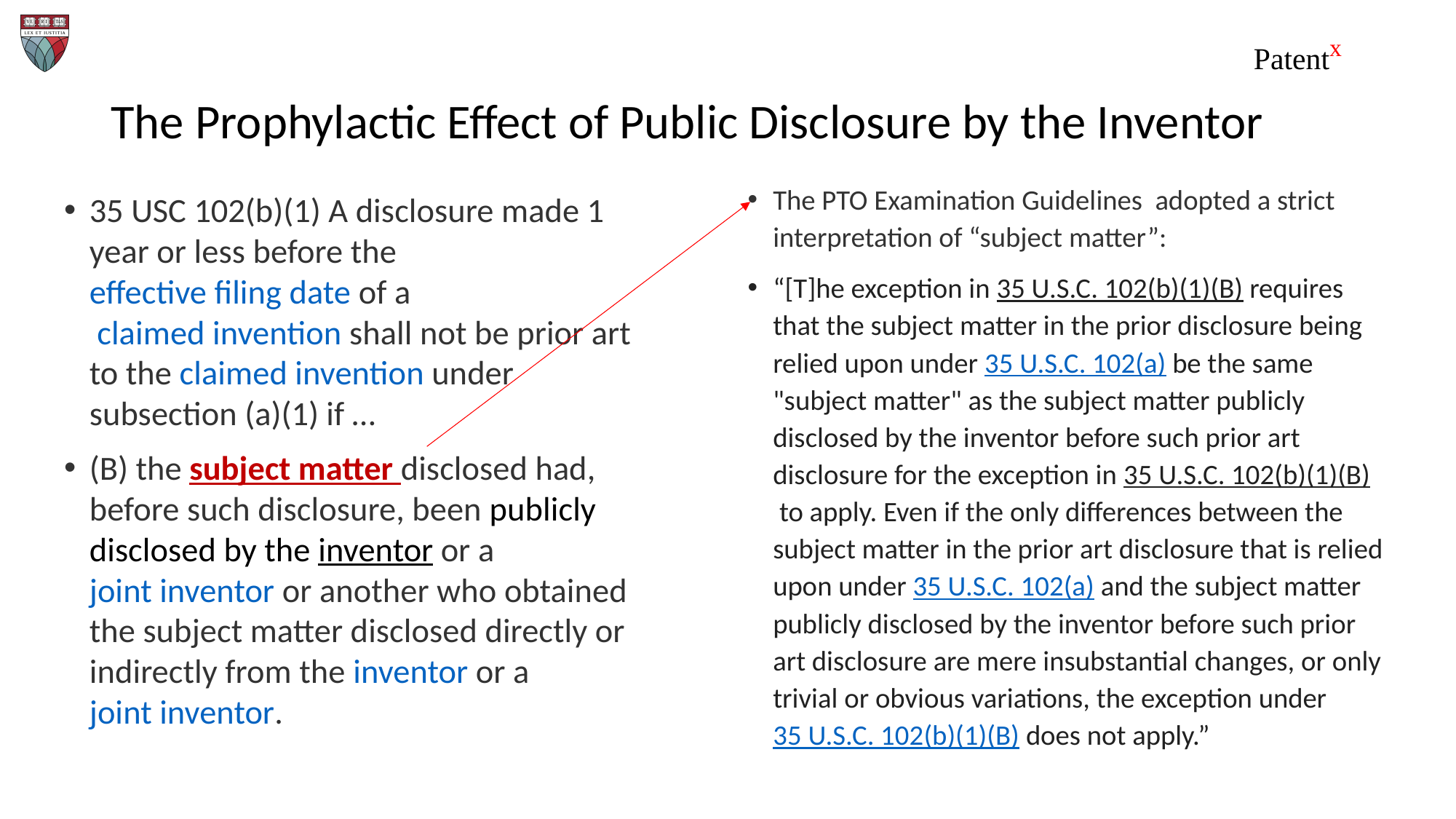

# The Prophylactic Effect of Public Disclosure by the Inventor
The PTO Examination Guidelines  adopted a strict interpretation of “subject matter”:
“[T]he exception in 35 U.S.C. 102(b)(1)(B) requires that the subject matter in the prior disclosure being relied upon under 35 U.S.C. 102(a) be the same "subject matter" as the subject matter publicly disclosed by the inventor before such prior art disclosure for the exception in 35 U.S.C. 102(b)(1)(B) to apply. Even if the only differences between the subject matter in the prior art disclosure that is relied upon under 35 U.S.C. 102(a) and the subject matter publicly disclosed by the inventor before such prior art disclosure are mere insubstantial changes, or only trivial or obvious variations, the exception under 35 U.S.C. 102(b)(1)(B) does not apply.”

35 USC 102(b)(1) A disclosure made 1 year or less before the effective filing date of a claimed invention shall not be prior art to the claimed invention under subsection (a)(1) if …
(B) the subject matter disclosed had, before such disclosure, been publicly disclosed by the inventor or a joint inventor or another who obtained the subject matter disclosed directly or indirectly from the inventor or a joint inventor.